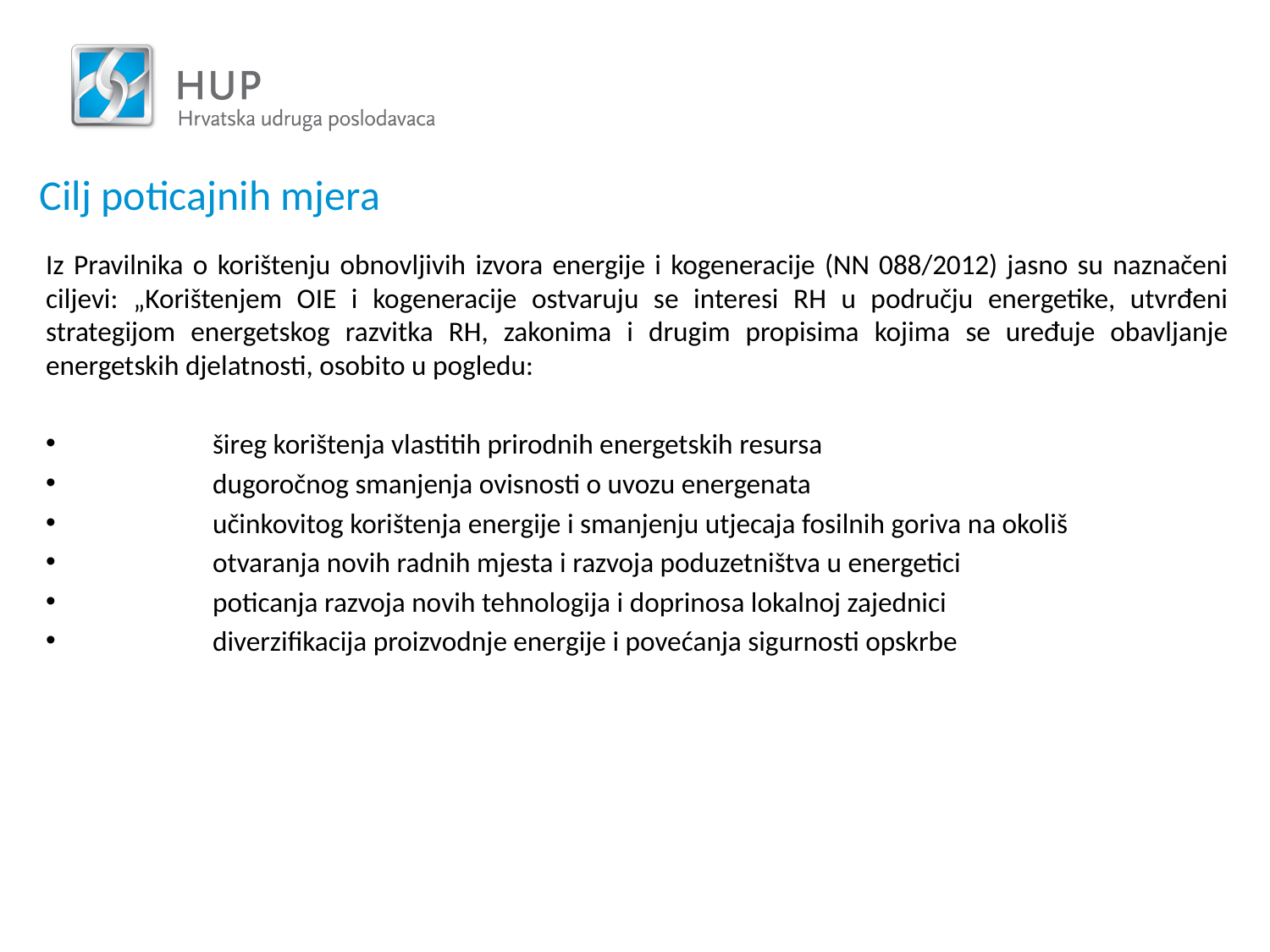

# Cilj poticajnih mjera

Iz Pravilnika o korištenju obnovljivih izvora energije i kogeneracije (NN 088/2012) jasno su naznačeni ciljevi: „Korištenjem OIE i kogeneracije ostvaruju se interesi RH u području energetike, utvrđeni strategijom energetskog razvitka RH, zakonima i drugim propisima kojima se uređuje obavljanje energetskih djelatnosti, osobito u pogledu:

	šireg korištenja vlastitih prirodnih energetskih resursa
	dugoročnog smanjenja ovisnosti o uvozu energenata
	učinkovitog korištenja energije i smanjenju utjecaja fosilnih goriva na okoliš
	otvaranja novih radnih mjesta i razvoja poduzetništva u energetici
	poticanja razvoja novih tehnologija i doprinosa lokalnoj zajednici
	diverzifikacija proizvodnje energije i povećanja sigurnosti opskrbe